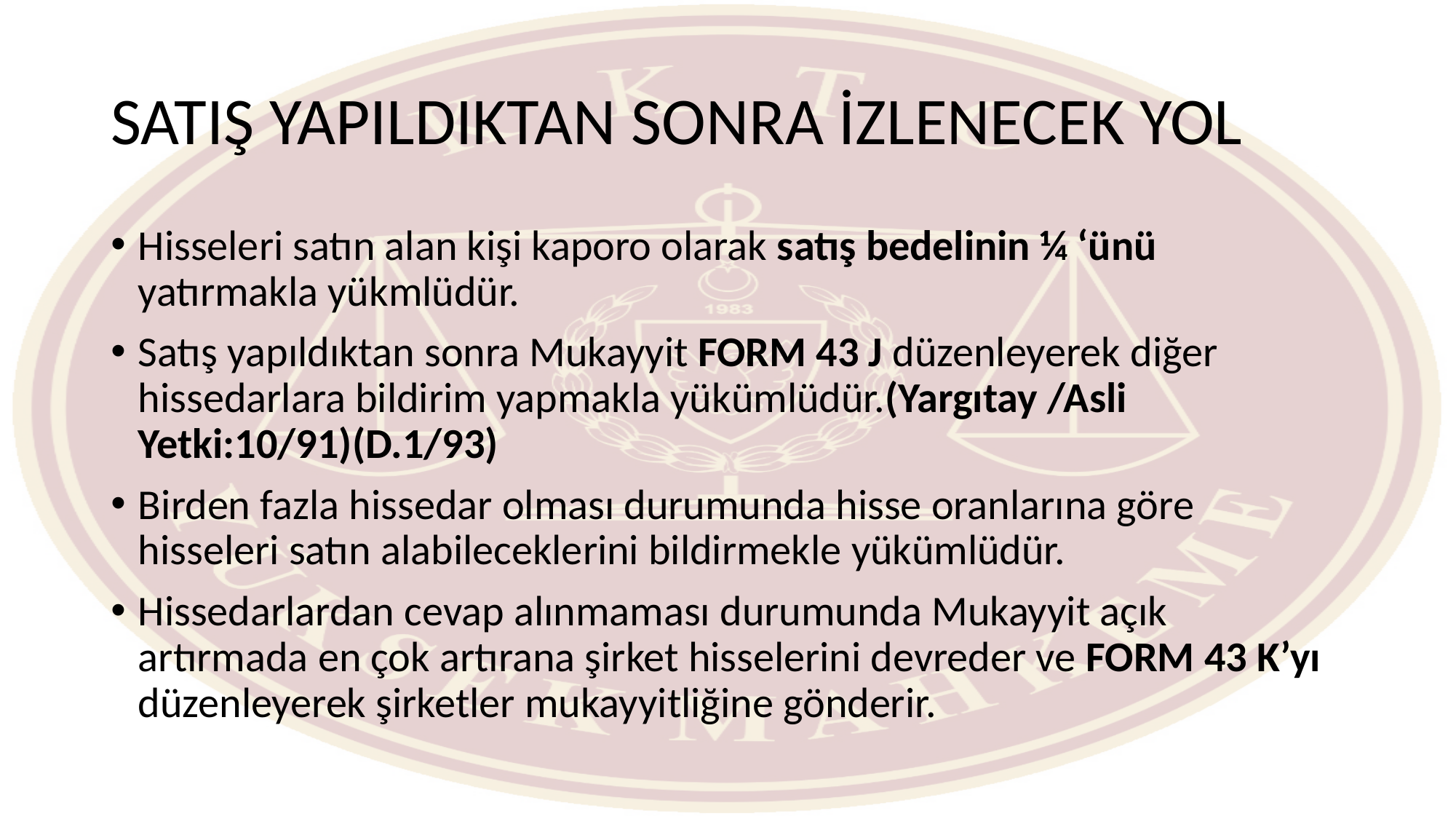

# SATIŞ YAPILDIKTAN SONRA İZLENECEK YOL
Hisseleri satın alan kişi kaporo olarak satış bedelinin ¼ ‘ünü yatırmakla yükmlüdür.
Satış yapıldıktan sonra Mukayyit FORM 43 J düzenleyerek diğer hissedarlara bildirim yapmakla yükümlüdür.(Yargıtay /Asli Yetki:10/91)(D.1/93)
Birden fazla hissedar olması durumunda hisse oranlarına göre hisseleri satın alabileceklerini bildirmekle yükümlüdür.
Hissedarlardan cevap alınmaması durumunda Mukayyit açık artırmada en çok artırana şirket hisselerini devreder ve FORM 43 K’yı düzenleyerek şirketler mukayyitliğine gönderir.